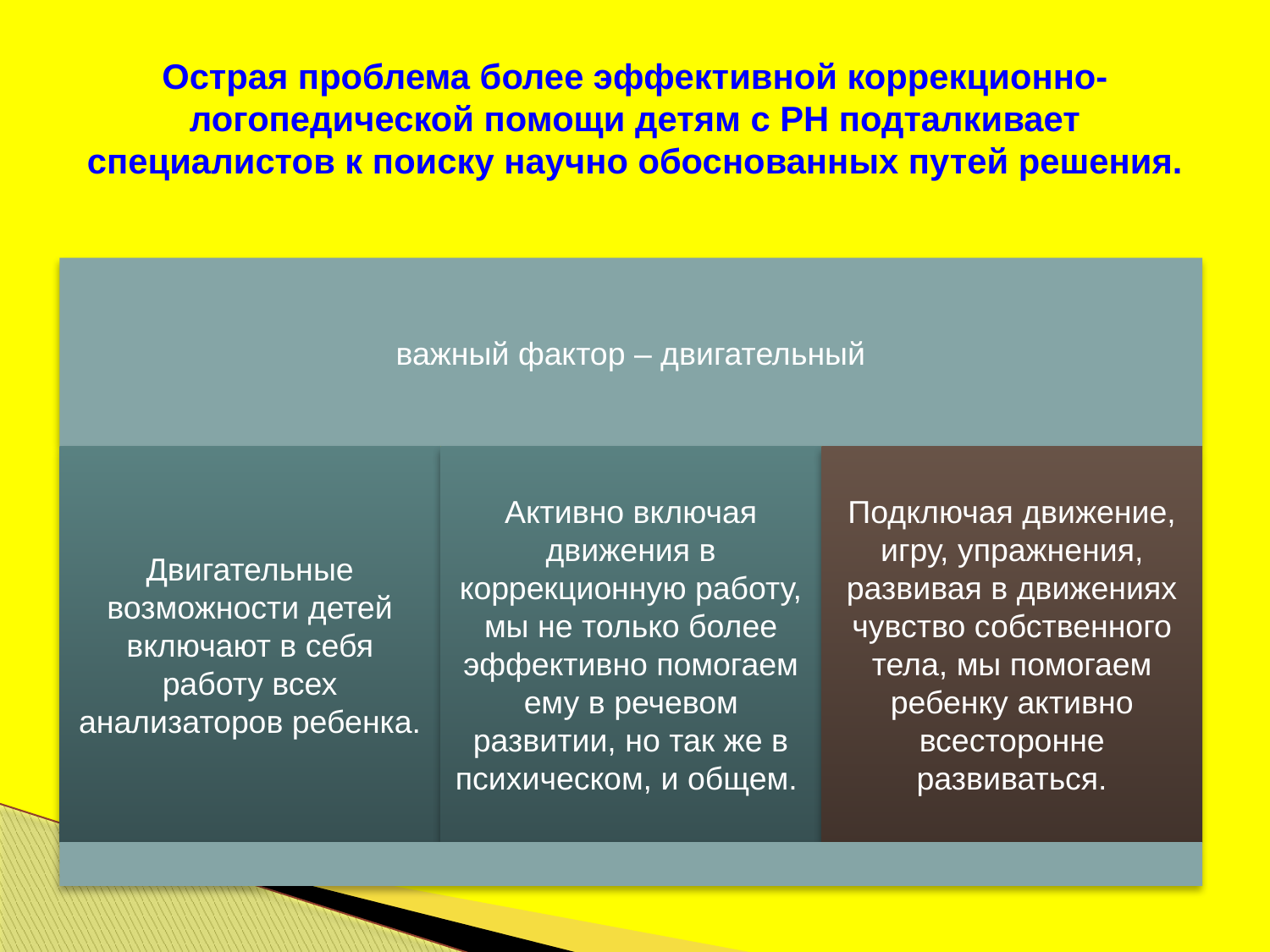

# Острая проблема более эффективной коррекционно-логопедической помощи детям с РН подталкивает специалистов к поиску научно обоснованных путей решения.
важный фактор – двигательный
Двигательные возможности детей включают в себя работу всех анализаторов ребенка.
Активно включая движения в коррекционную работу, мы не только более эффективно помогаем ему в речевом развитии, но так же в психическом, и общем.
Подключая движение, игру, упражнения, развивая в движениях чувство собственного тела, мы помогаем ребенку активно всесторонне развиваться.